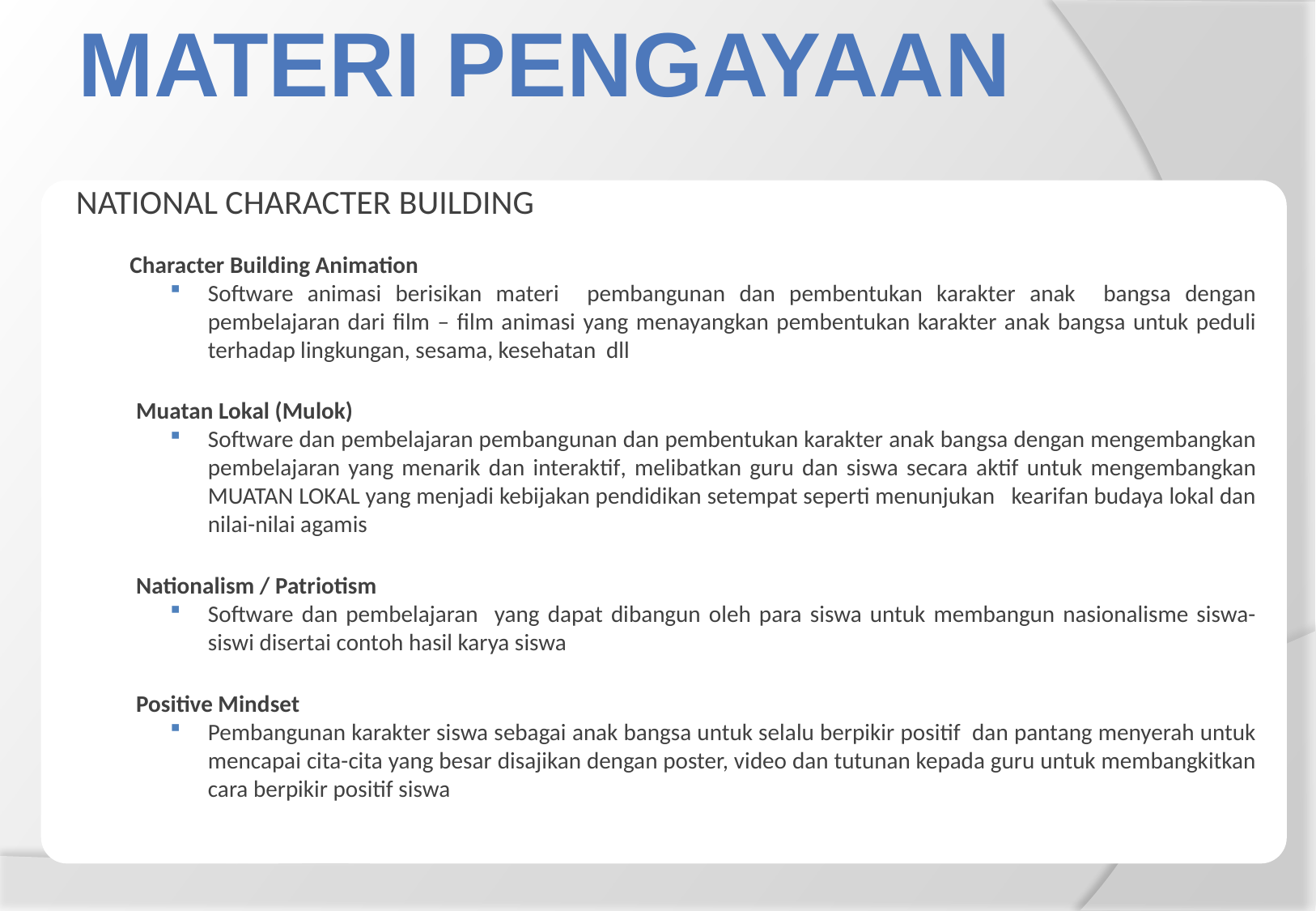

MATERI PENGAYAAN
 NATIONAL CHARACTER BUILDING

	  Character Building Animation
Software animasi berisikan materi  pembangunan dan pembentukan karakter anak  bangsa dengan pembelajaran dari film – film animasi yang menayangkan pembentukan karakter anak bangsa untuk peduli terhadap lingkungan, sesama, kesehatan  dll

Muatan Lokal (Mulok)
Software dan pembelajaran pembangunan dan pembentukan karakter anak bangsa dengan mengembangkan pembelajaran yang menarik dan interaktif, melibatkan guru dan siswa secara aktif untuk mengembangkan MUATAN LOKAL yang menjadi kebijakan pendidikan setempat seperti menunjukan   kearifan budaya lokal dan nilai-nilai agamis

Nationalism / Patriotism
Software dan pembelajaran  yang dapat dibangun oleh para siswa untuk membangun nasionalisme siswa-siswi disertai contoh hasil karya siswa

Positive Mindset
Pembangunan karakter siswa sebagai anak bangsa untuk selalu berpikir positif  dan pantang menyerah untuk mencapai cita-cita yang besar disajikan dengan poster, video dan tutunan kepada guru untuk membangkitkan cara berpikir positif siswa